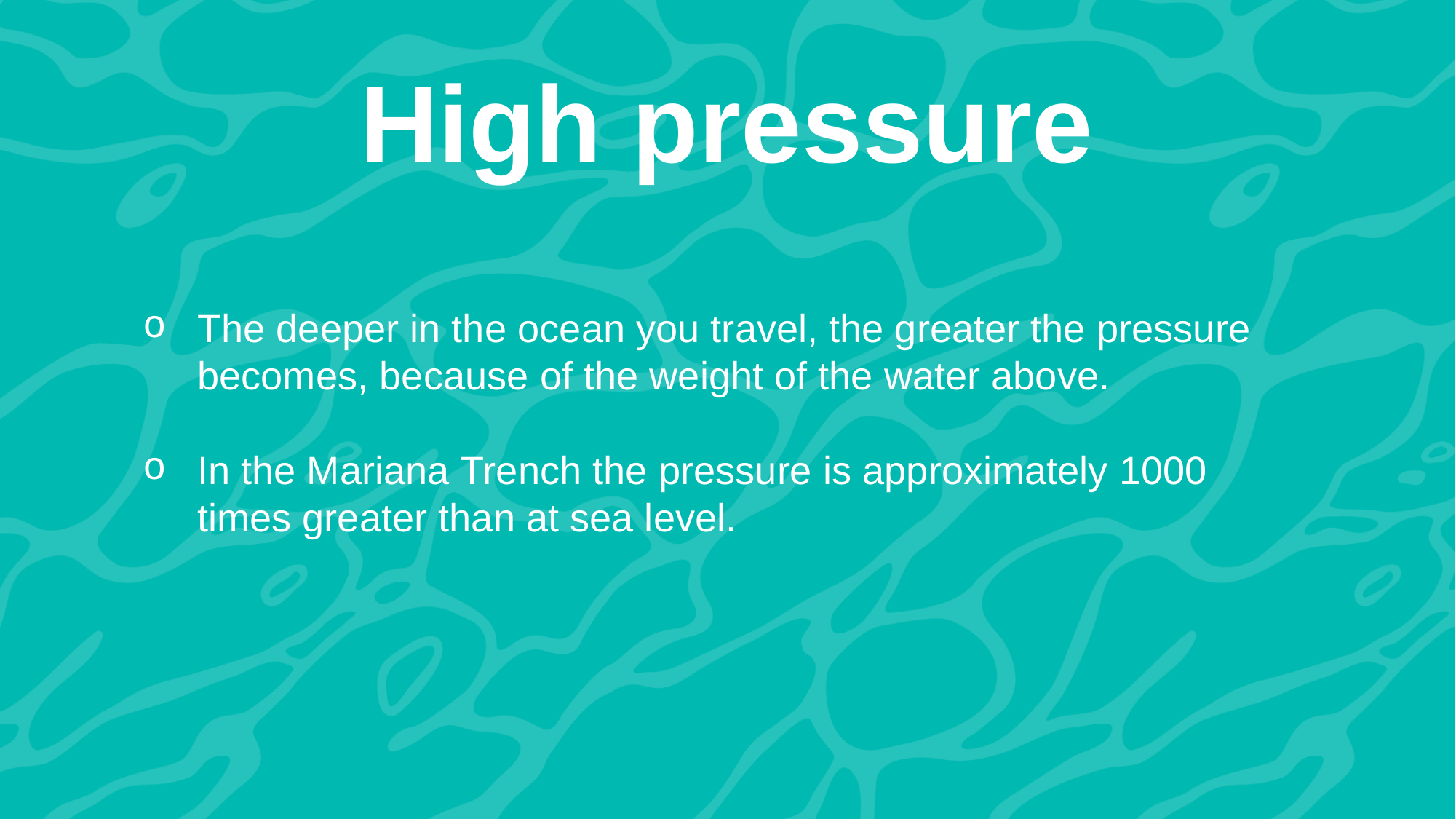

High pressure
The deeper in the ocean you travel, the greater the pressure becomes, because of the weight of the water above.

In the Mariana Trench the pressure is approximately 1000 times greater than at sea level.